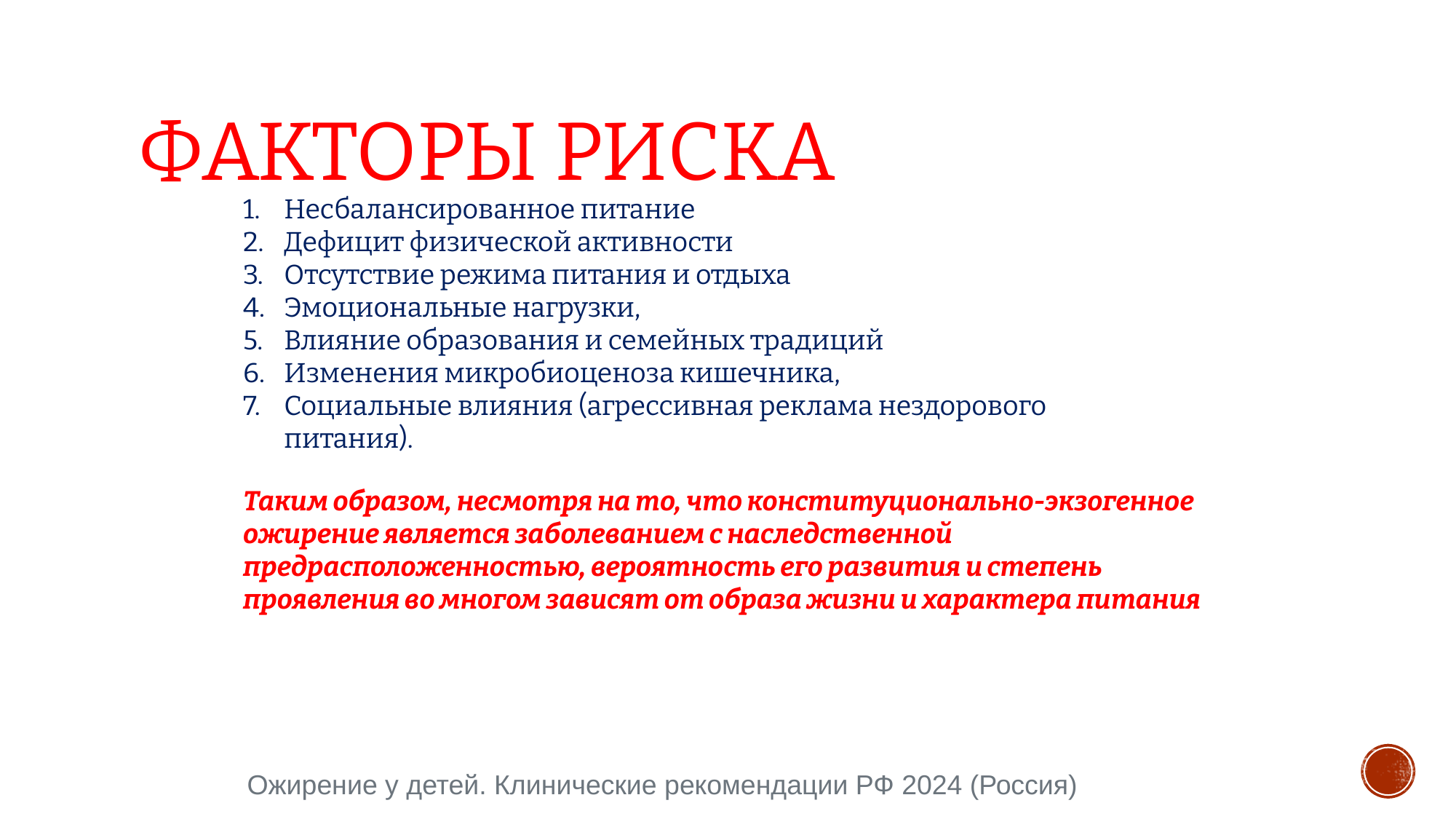

# ФАКТОРЫ РИСКА
Несбалансированное питание
Дефицит физической активности
Отсутствие режима питания и отдыха
Эмоциональные нагрузки,
Влияние образования и семейных традиций
Изменения микробиоценоза кишечника,
Социальные влияния (агрессивная реклама нездорового питания).
Таким образом, несмотря на то, что конституционально-экзогенное ожирение является заболеванием с наследственной предрасположенностью, вероятность его развития и степень проявления во многом зависят от образа жизни и характера питания
Ожирение у детей. Клинические рекомендации РФ 2024 (Россия)